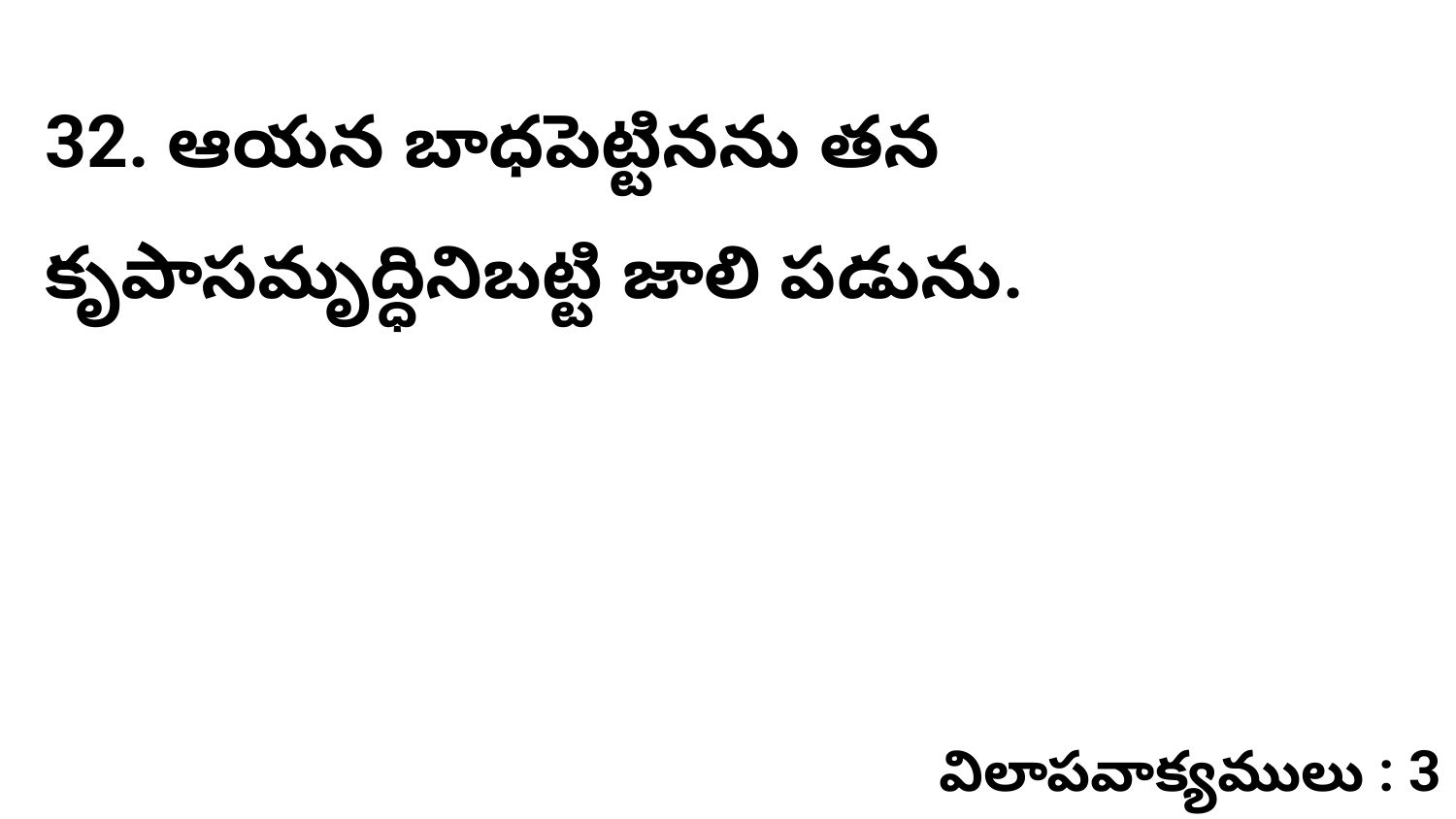

32. ఆయన బాధపెట్టినను తన కృపాసమృద్ధినిబట్టి జాలి పడును.
విలాపవాక్యములు : 3